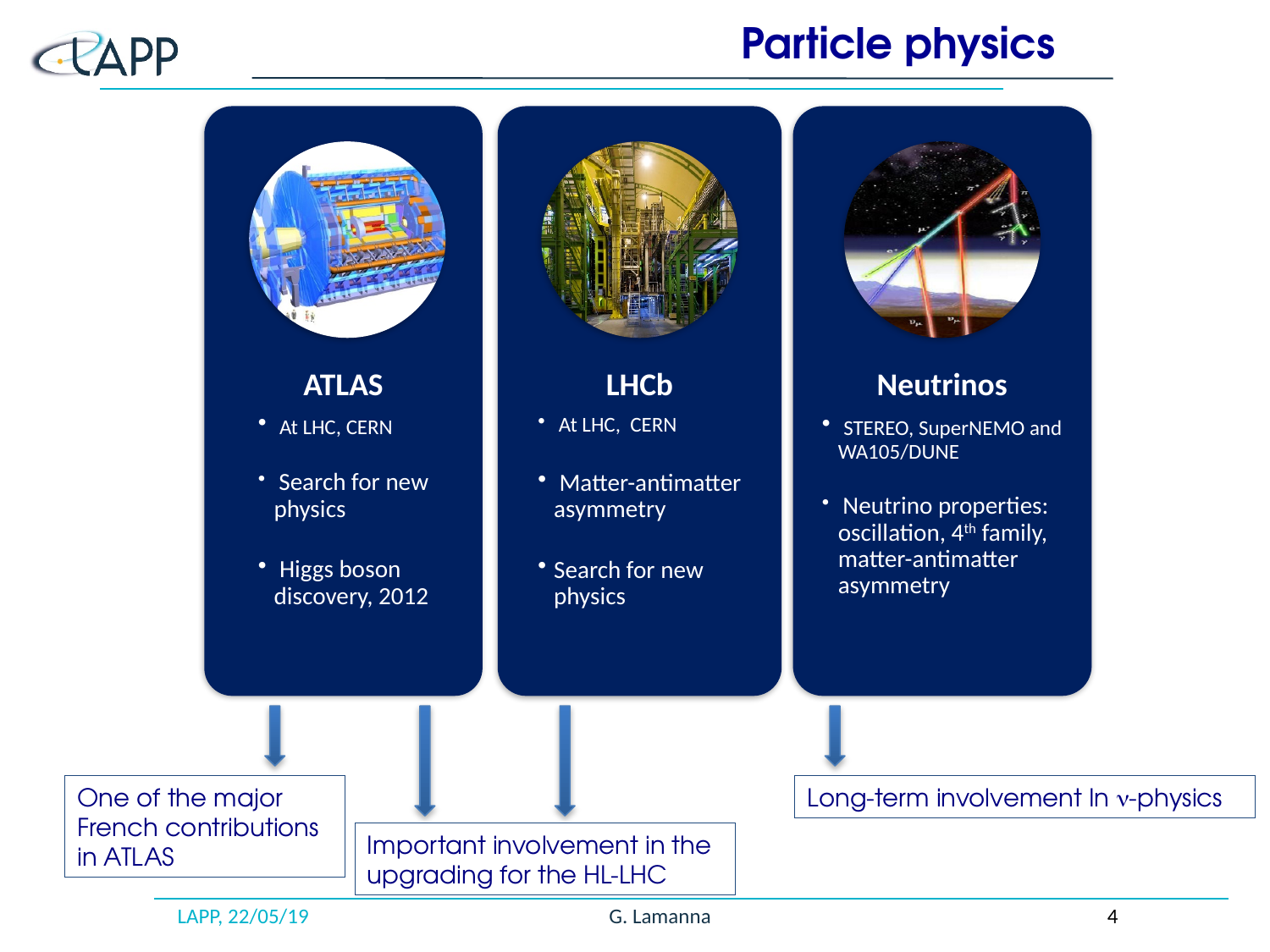

Particle physics
ATLAS
 At LHC, CERN

 Search for new physics

 Higgs boson discovery, 2012
LHCb
 At LHC,  CERN

 Matter-antimatter asymmetry

Search for new physics
Neutrinos
 STEREO, SuperNEMO and WA105/DUNE

 Neutrino properties: oscillation, 4th family, matter-antimatter asymmetry

One of the major French contributions in ATLAS
Long-term involvement In ν-physics
Important involvement in the upgrading for the HL-LHC
LAPP, 22/05/19
G. Lamanna
4